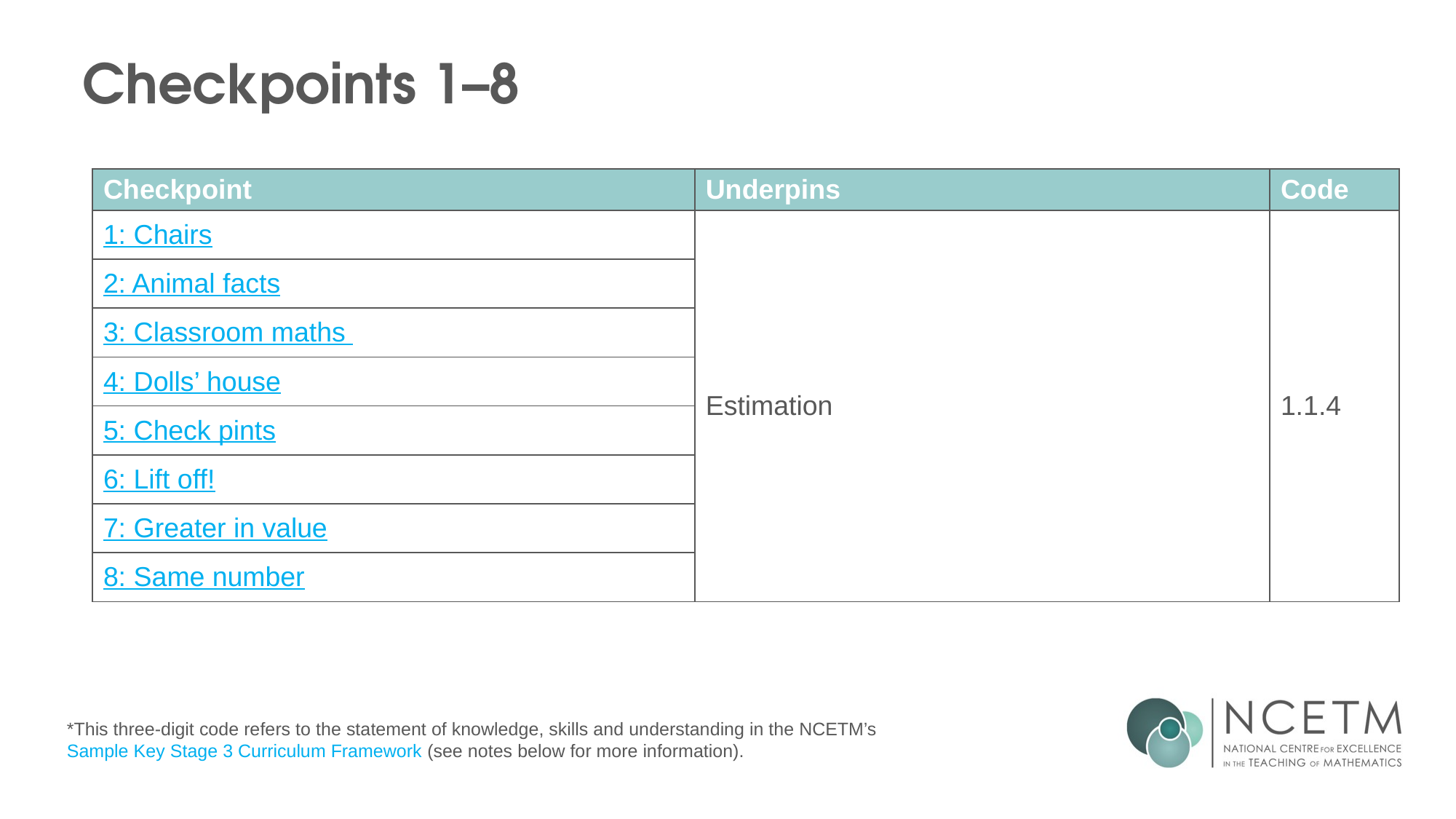

# Checkpoints 1–8
| Checkpoint | Underpins | Code |
| --- | --- | --- |
| 1: Chairs | Estimation | 1.1.4 |
| 2: Animal facts |  |  |
| 3: Classroom maths |  |  |
| 4: Dolls’ house | Understand place value in decimals, including recognising exponent and fractional representations of the column headings | 1.1.1.2 |
| 5: Check pints |  |  |
| 6: Lift off! |  |  |
| 7: Greater in value |  |  |
| 8: Same number |  |  |
*This three-digit code refers to the statement of knowledge, skills and understanding in the NCETM’s Sample Key Stage 3 Curriculum Framework (see notes below for more information).